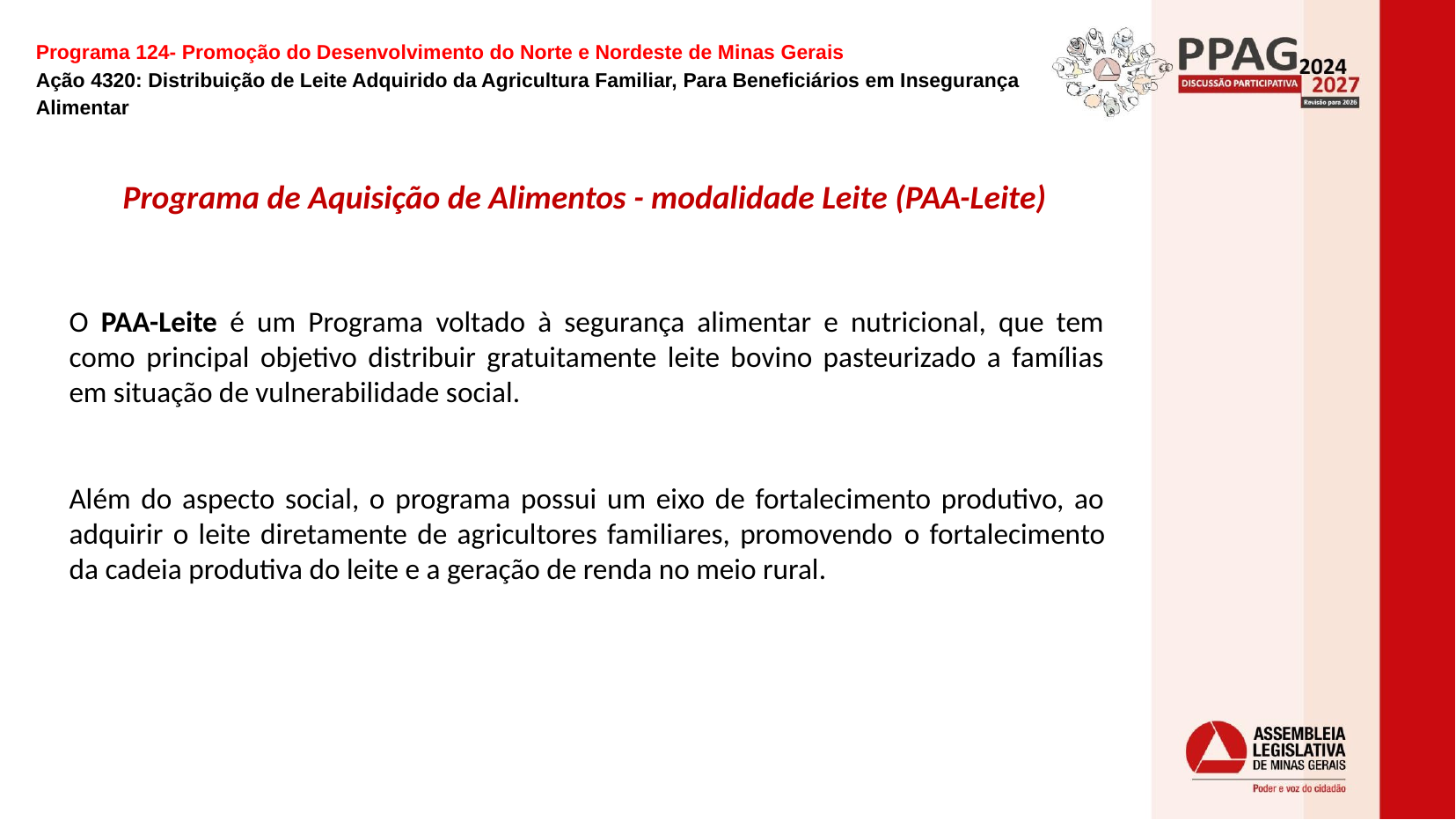

Programa 124- Promoção do Desenvolvimento do Norte e Nordeste de Minas Gerais
Ação 4320: Distribuição de Leite Adquirido da Agricultura Familiar, Para Beneficiários em Insegurança Alimentar
# Programa de Aquisição de Alimentos - modalidade Leite (PAA-Leite)
O PAA-Leite é um Programa voltado à segurança alimentar e nutricional, que tem como principal objetivo distribuir gratuitamente leite bovino pasteurizado a famílias em situação de vulnerabilidade social.

Além do aspecto social, o programa possui um eixo de fortalecimento produtivo, ao adquirir o leite diretamente de agricultores familiares, promovendo o fortalecimento da cadeia produtiva do leite e a geração de renda no meio rural.